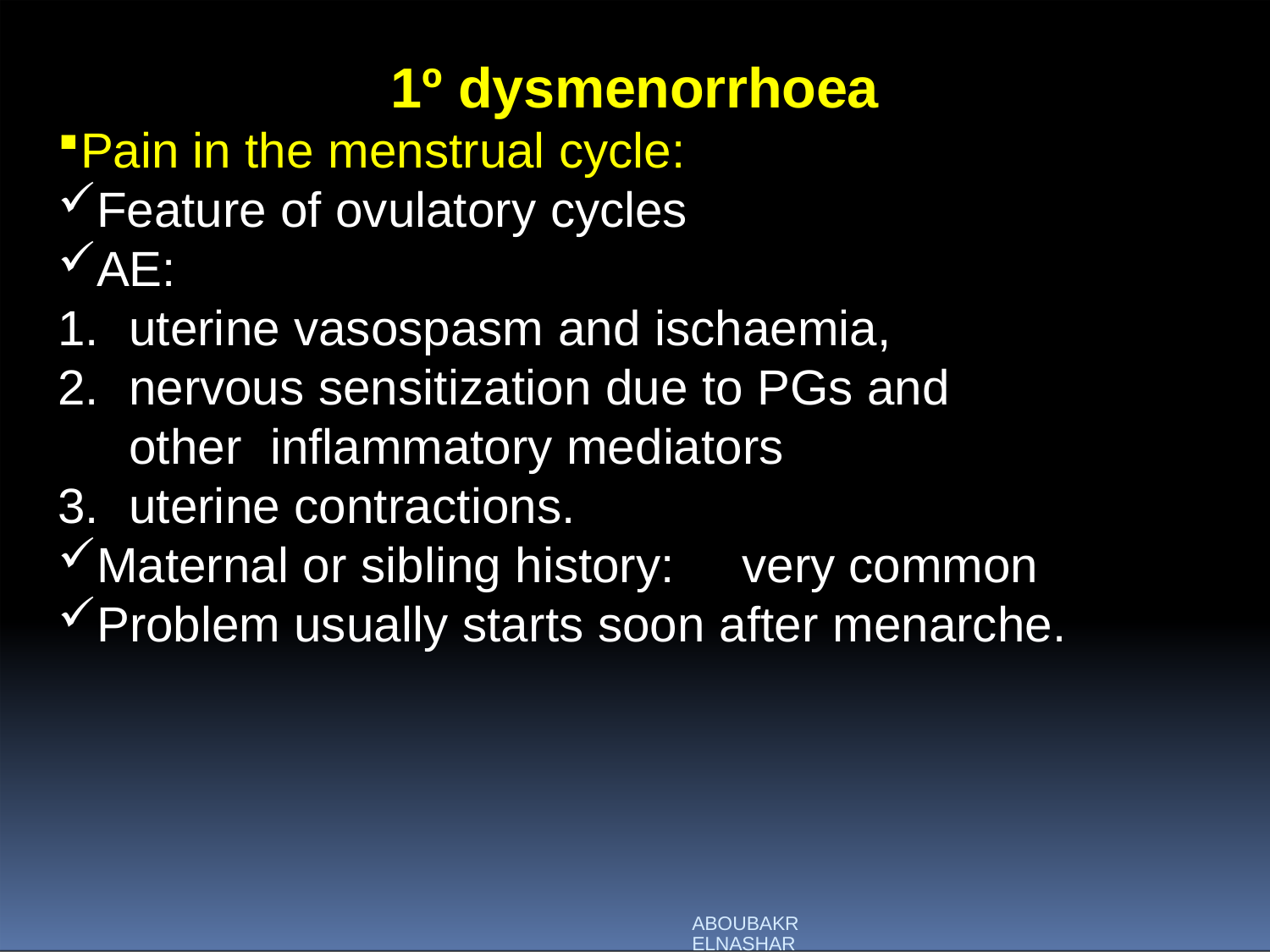

# 1º dysmenorrhoea
Pain in the menstrual cycle:
Feature of ovulatory cycles
AE:
uterine vasospasm and ischaemia,
nervous sensitization due to PGs and other  inflammatory mediators
uterine contractions.
Maternal or sibling history:	very common
Problem usually starts soon after menarche.
ABOUBAKR ELNASHAR